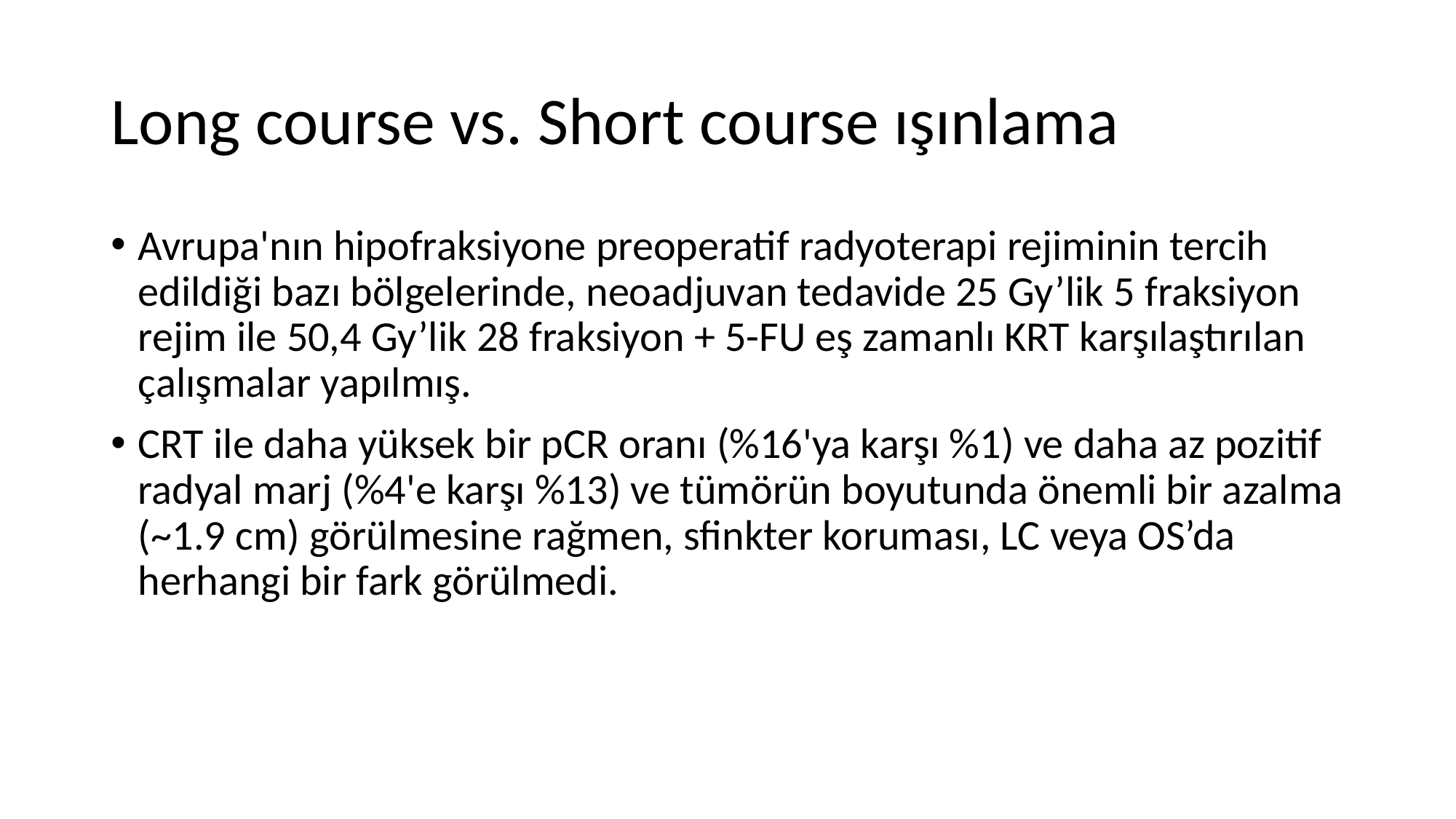

# Long course vs. Short course ışınlama
Avrupa'nın hipofraksiyone preoperatif radyoterapi rejiminin tercih edildiği bazı bölgelerinde, neoadjuvan tedavide 25 Gy’lik 5 fraksiyon rejim ile 50,4 Gy’lik 28 fraksiyon + 5-FU eş zamanlı KRT karşılaştırılan çalışmalar yapılmış.
CRT ile daha yüksek bir pCR oranı (%16'ya karşı %1) ve daha az pozitif radyal marj (%4'e karşı %13) ve tümörün boyutunda önemli bir azalma (~1.9 cm) görülmesine rağmen, sfinkter koruması, LC veya OS’da herhangi bir fark görülmedi.